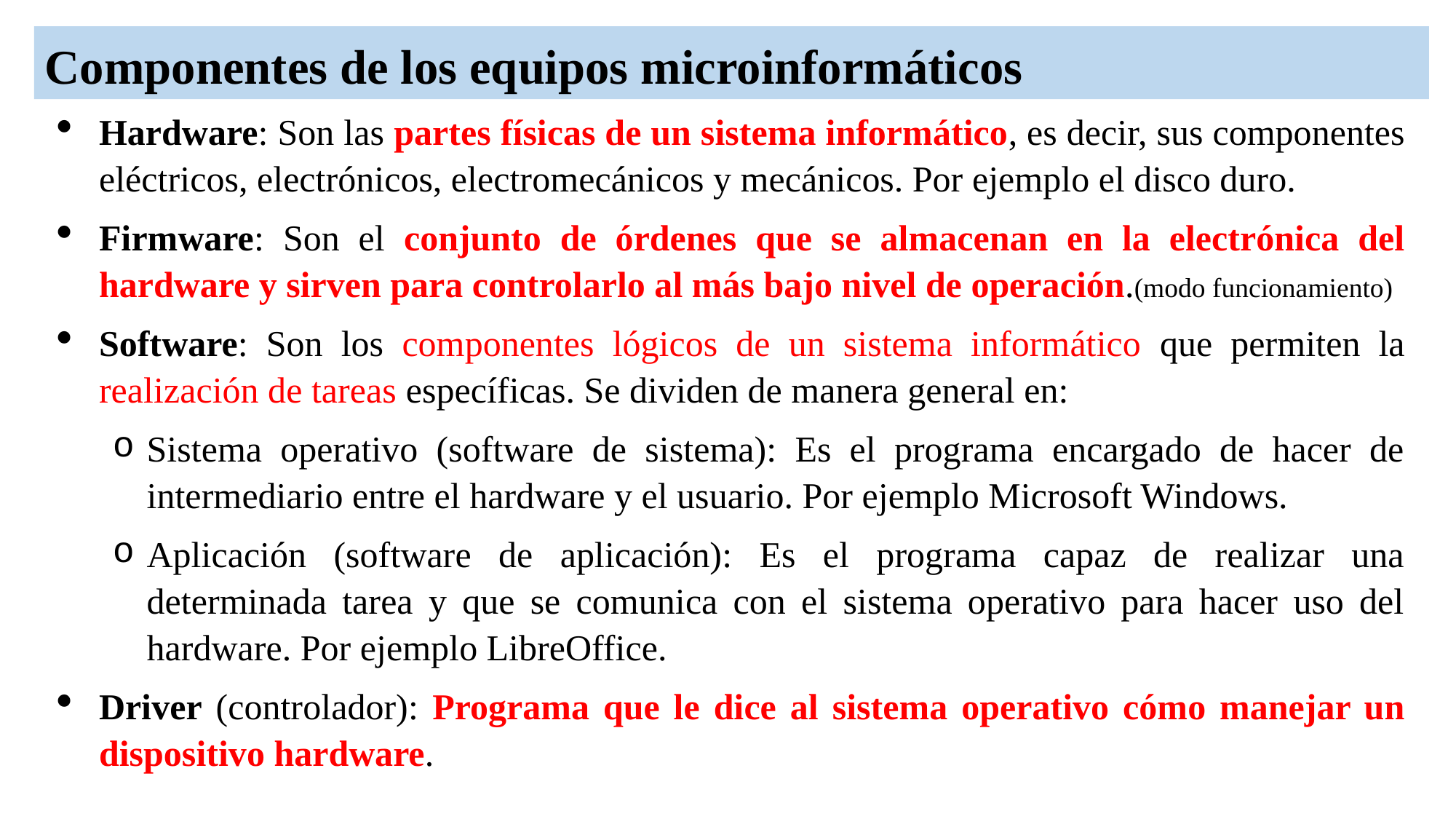

Componentes de los equipos microinformáticos
Hardware: Son las partes físicas de un sistema informático, es decir, sus componentes eléctricos, electrónicos, electromecánicos y mecánicos. Por ejemplo el disco duro.
Firmware: Son el conjunto de órdenes que se almacenan en la electrónica del hardware y sirven para controlarlo al más bajo nivel de operación.(modo funcionamiento)
Software: Son los componentes lógicos de un sistema informático que permiten la realización de tareas específicas. Se dividen de manera general en:
Sistema operativo (software de sistema): Es el programa encargado de hacer de intermediario entre el hardware y el usuario. Por ejemplo Microsoft Windows.
Aplicación (software de aplicación): Es el programa capaz de realizar una determinada tarea y que se comunica con el sistema operativo para hacer uso del hardware. Por ejemplo LibreOffice.
Driver (controlador): Programa que le dice al sistema operativo cómo manejar un dispositivo hardware.